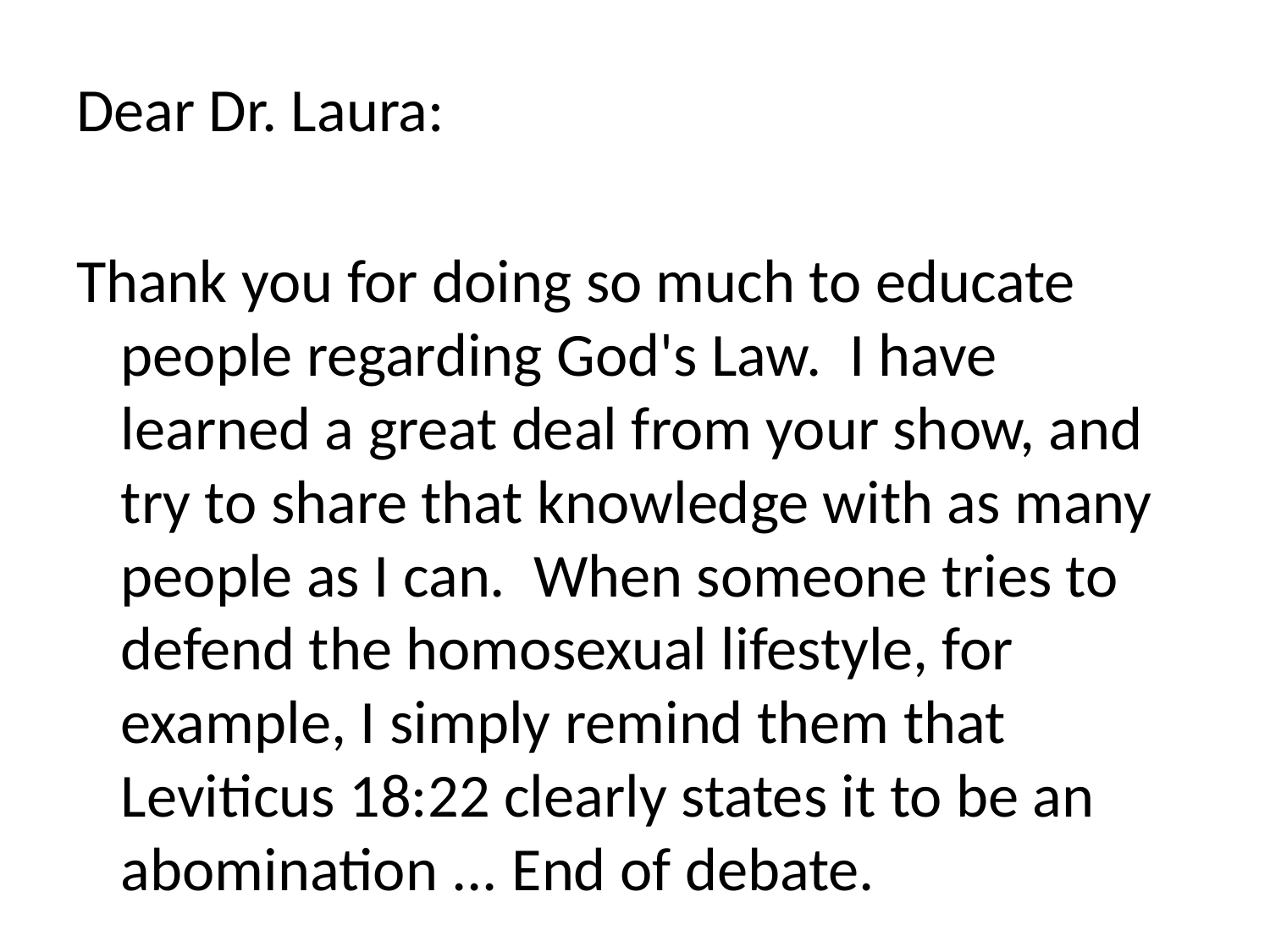

Dear Dr. Laura:

Thank you for doing so much to educate people regarding God's Law.  I have learned a great deal from your show, and try to share that knowledge with as many people as I can.  When someone tries to defend the homosexual lifestyle, for example, I simply remind them that Leviticus 18:22 clearly states it to be an abomination ... End of debate.